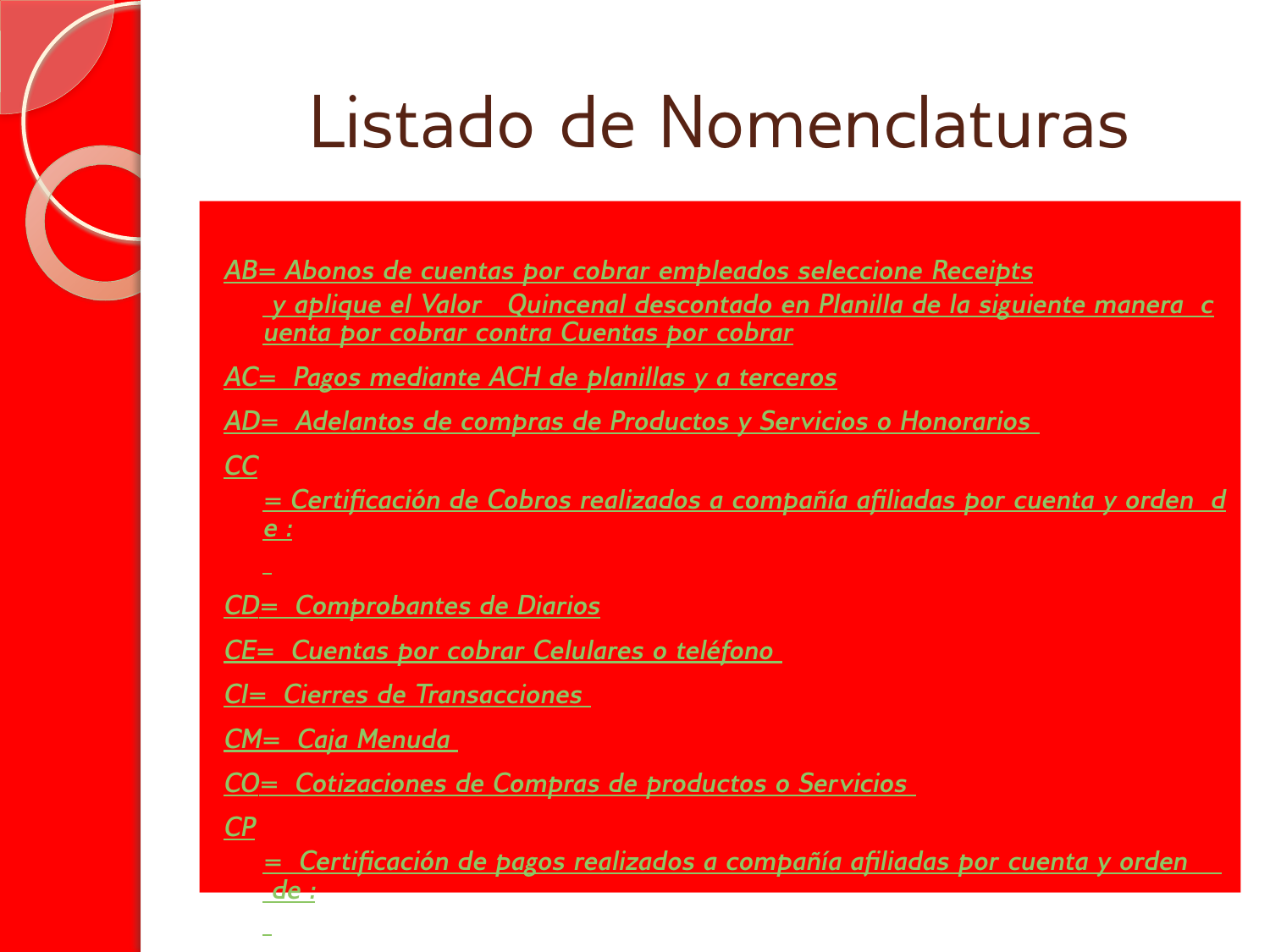

# Listado de Nomenclaturas

AB= Abonos de cuentas por cobrar empleados seleccione Receipts y aplique el Valor   Quincenal descontado en Planilla de la siguiente manera  cuenta por cobrar contra Cuentas por cobrar
AC=  Pagos mediante ACH de planillas y a terceros
AD=  Adelantos de compras de Productos y Servicios o Honorarios
CC= Certificación de Cobros realizados a compañía afiliadas por cuenta y orden  de :
CD=  Comprobantes de Diarios
CE=  Cuentas por cobrar Celulares o teléfono
CI=  Cierres de Transacciones
CM=  Caja Menuda
CO=  Cotizaciones de Compras de productos o Servicios
CP=  Certificación de pagos realizados a compañía afiliadas por cuenta y orden     de :